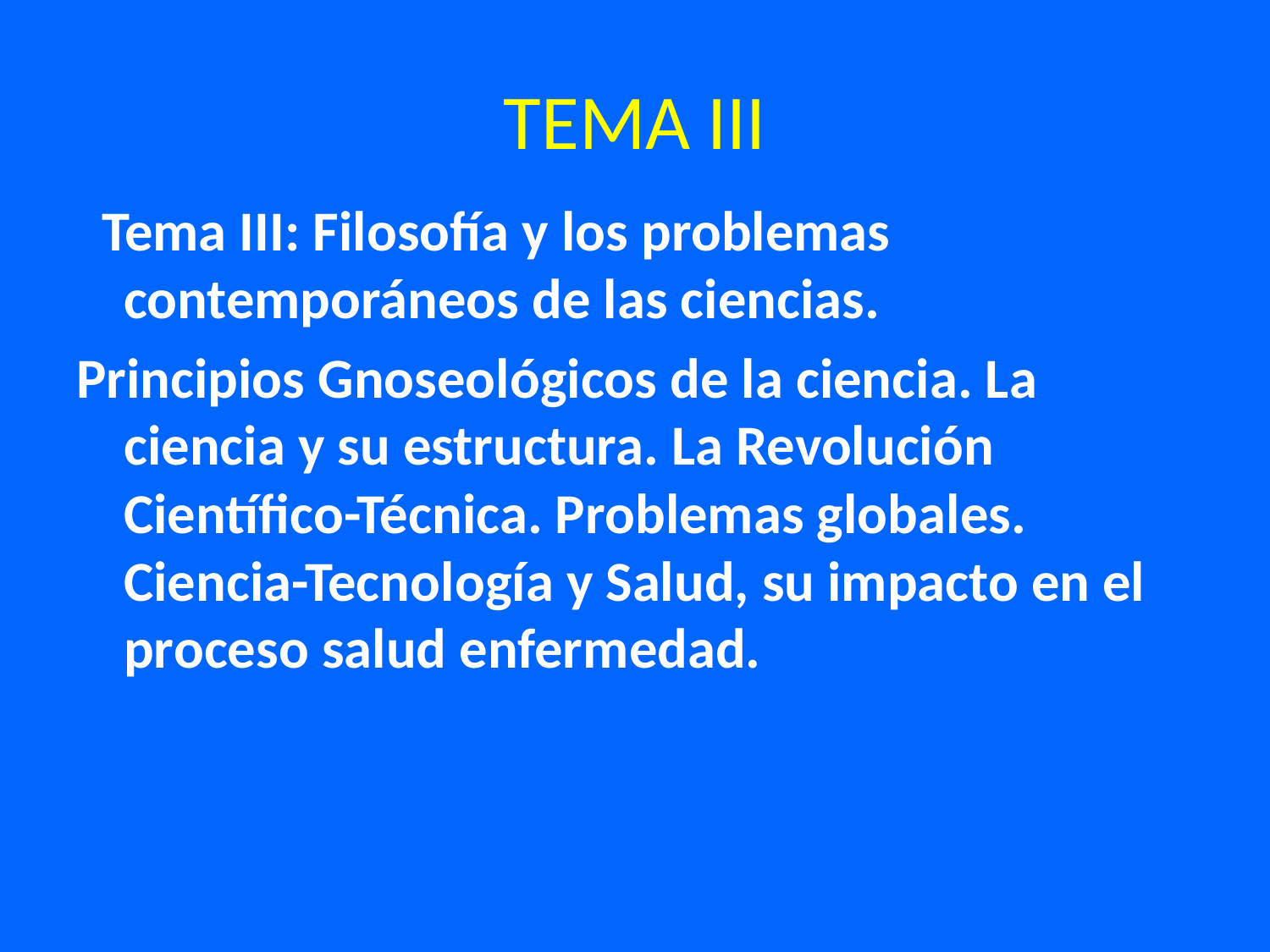

# TEMA III
  Tema III: Filosofía y los problemas contemporáneos de las ciencias.
Principios Gnoseológicos de la ciencia. La ciencia y su estructura. La Revolución Científico-Técnica. Problemas globales. Ciencia-Tecnología y Salud, su impacto en el proceso salud enfermedad.